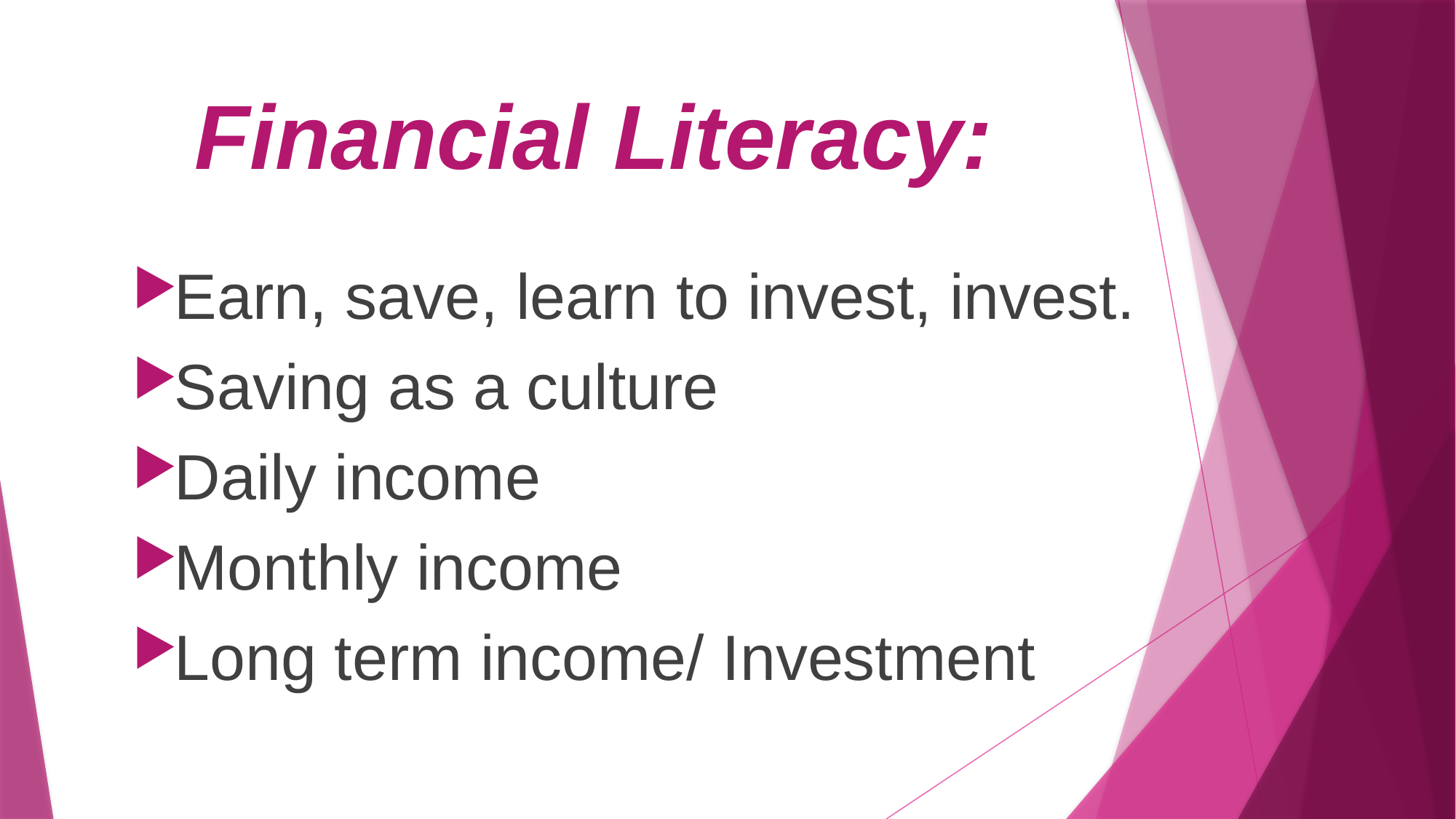

# Financial Literacy:
Earn, save, learn to invest, invest.
Saving as a culture
Daily income
Monthly income
Long term income/ Investment